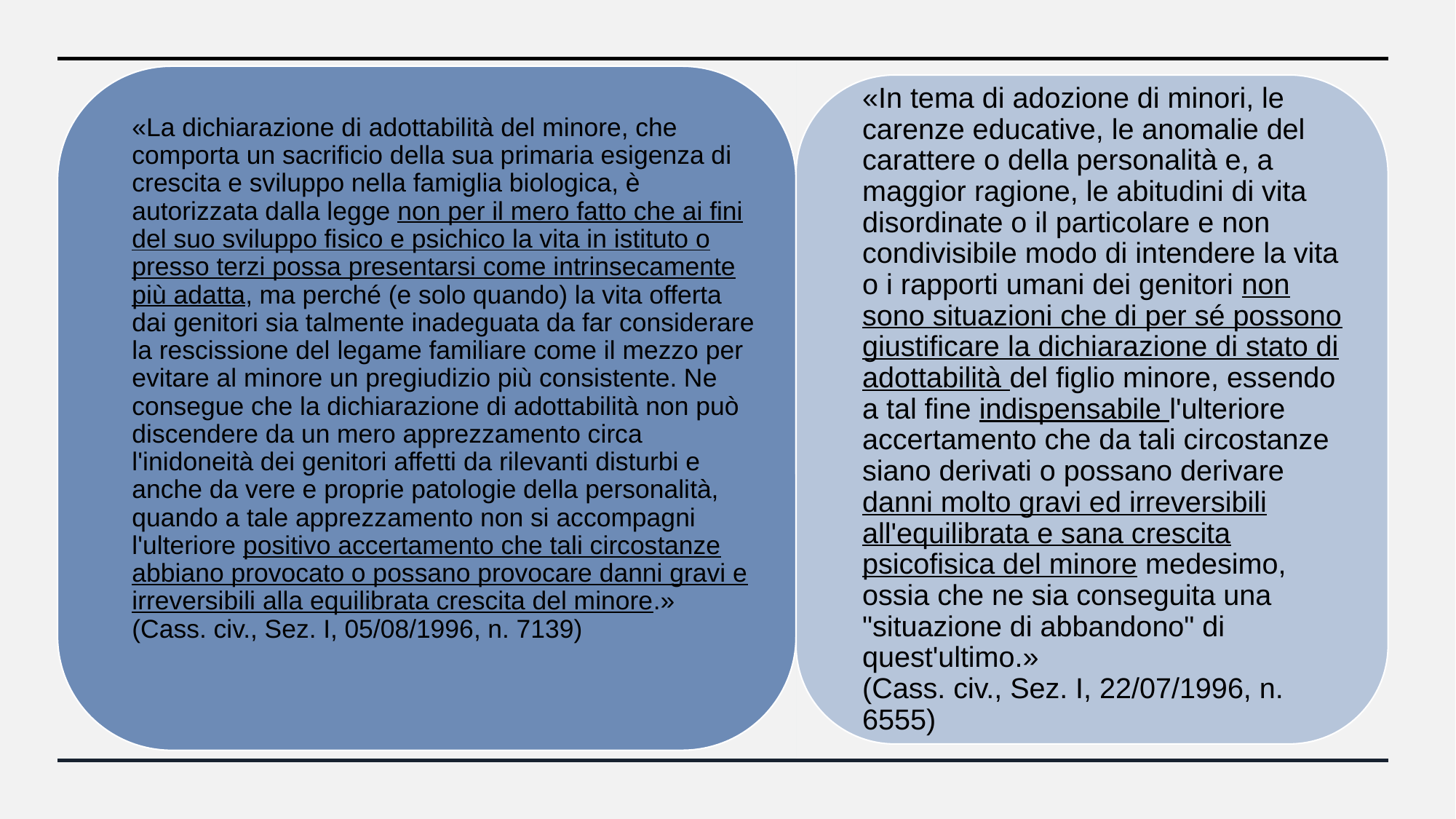

«La dichiarazione di adottabilità del minore, che comporta un sacrificio della sua primaria esigenza di crescita e sviluppo nella famiglia biologica, è autorizzata dalla legge non per il mero fatto che ai fini del suo sviluppo fisico e psichico la vita in istituto o presso terzi possa presentarsi come intrinsecamente più adatta, ma perché (e solo quando) la vita offerta dai genitori sia talmente inadeguata da far considerare la rescissione del legame familiare come il mezzo per evitare al minore un pregiudizio più consistente. Ne consegue che la dichiarazione di adottabilità non può discendere da un mero apprezzamento circa l'inidoneità dei genitori affetti da rilevanti disturbi e anche da vere e proprie patologie della personalità, quando a tale apprezzamento non si accompagni l'ulteriore positivo accertamento che tali circostanze abbiano provocato o possano provocare danni gravi e irreversibili alla equilibrata crescita del minore.»
(Cass. civ., Sez. I, 05/08/1996, n. 7139)
«In tema di adozione di minori, le carenze educative, le anomalie del carattere o della personalità e, a maggior ragione, le abitudini di vita disordinate o il particolare e non condivisibile modo di intendere la vita o i rapporti umani dei genitori non sono situazioni che di per sé possono giustificare la dichiarazione di stato di adottabilità del figlio minore, essendo a tal fine indispensabile l'ulteriore accertamento che da tali circostanze siano derivati o possano derivare danni molto gravi ed irreversibili all'equilibrata e sana crescita psicofisica del minore medesimo, ossia che ne sia conseguita una "situazione di abbandono" di quest'ultimo.»
(Cass. civ., Sez. I, 22/07/1996, n. 6555)